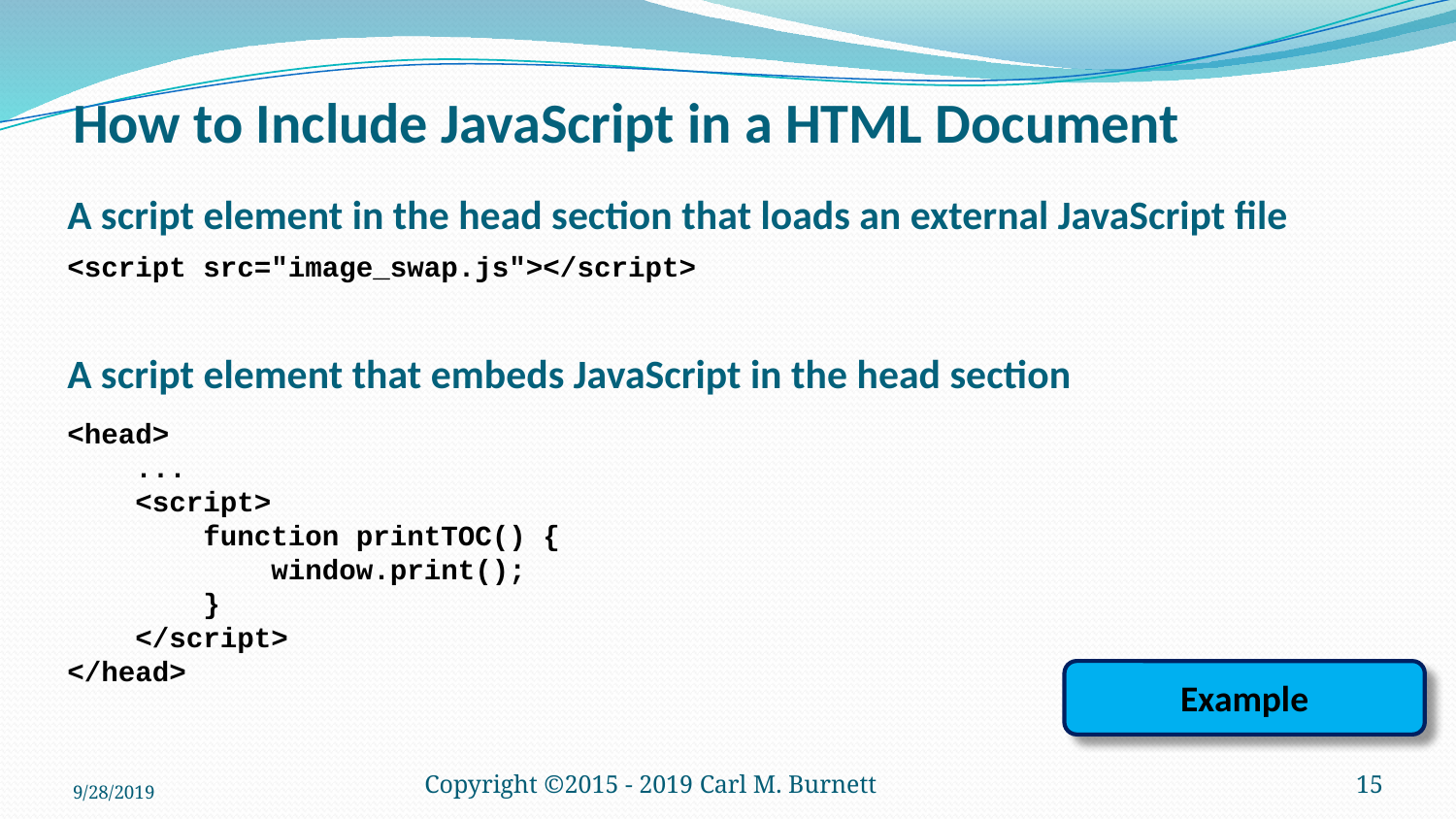

# How to Include JavaScript in a HTML Document
A script element in the head section that loads an external JavaScript file
<script src="image_swap.js"></script>
A script element that embeds JavaScript in the head section
<head>
    ...
    <script>
        function printTOC() {
            window.print();
        }
    </script>
</head>
Example
9/28/2019
Copyright ©2015 - 2019 Carl M. Burnett
15